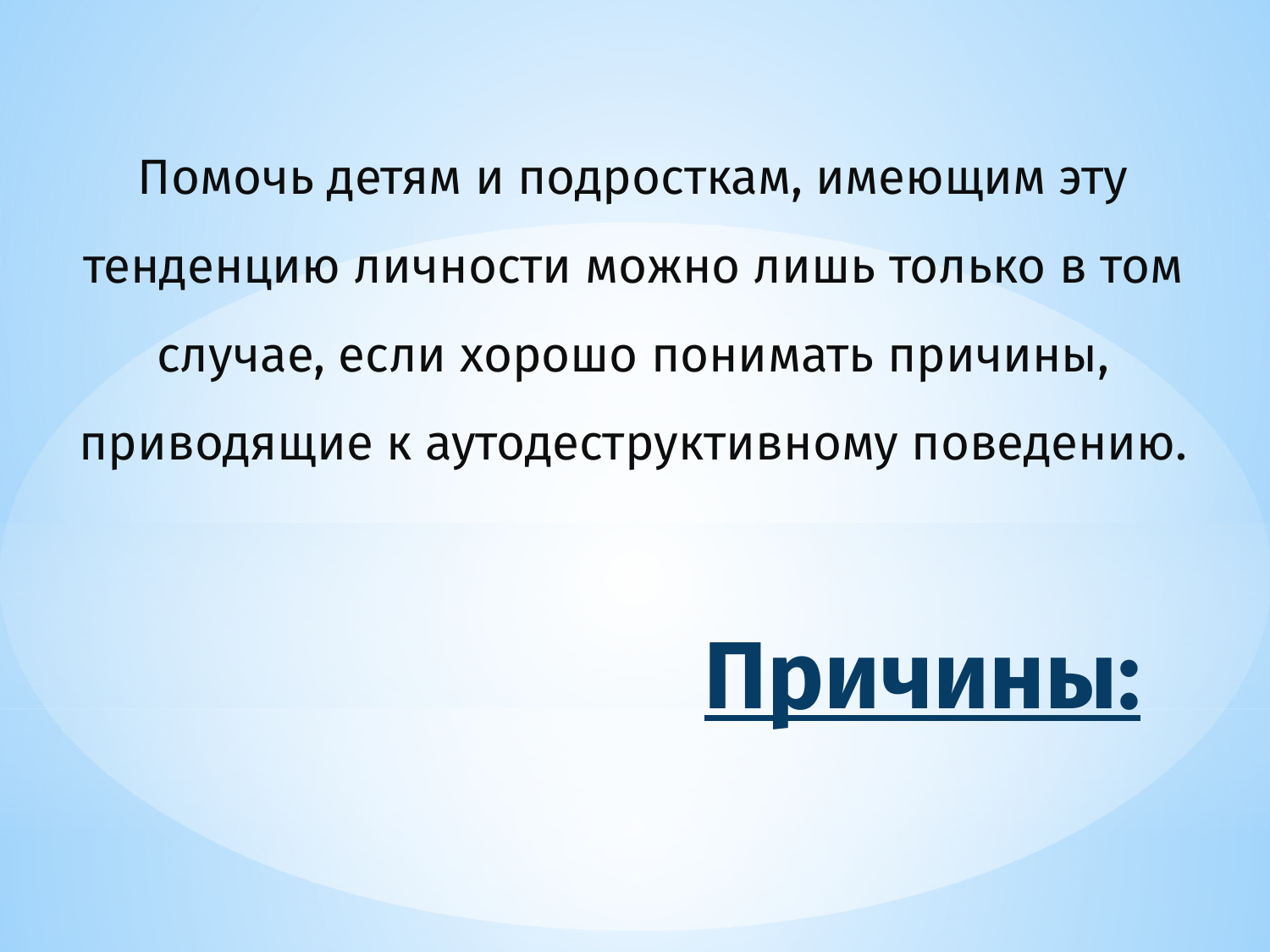

Помочь детям и подросткам, имеющим эту тенденцию личности можно лишь только в том случае, если хорошо понимать причины, приводящие к аутодеструктивному поведению.

# Причины: